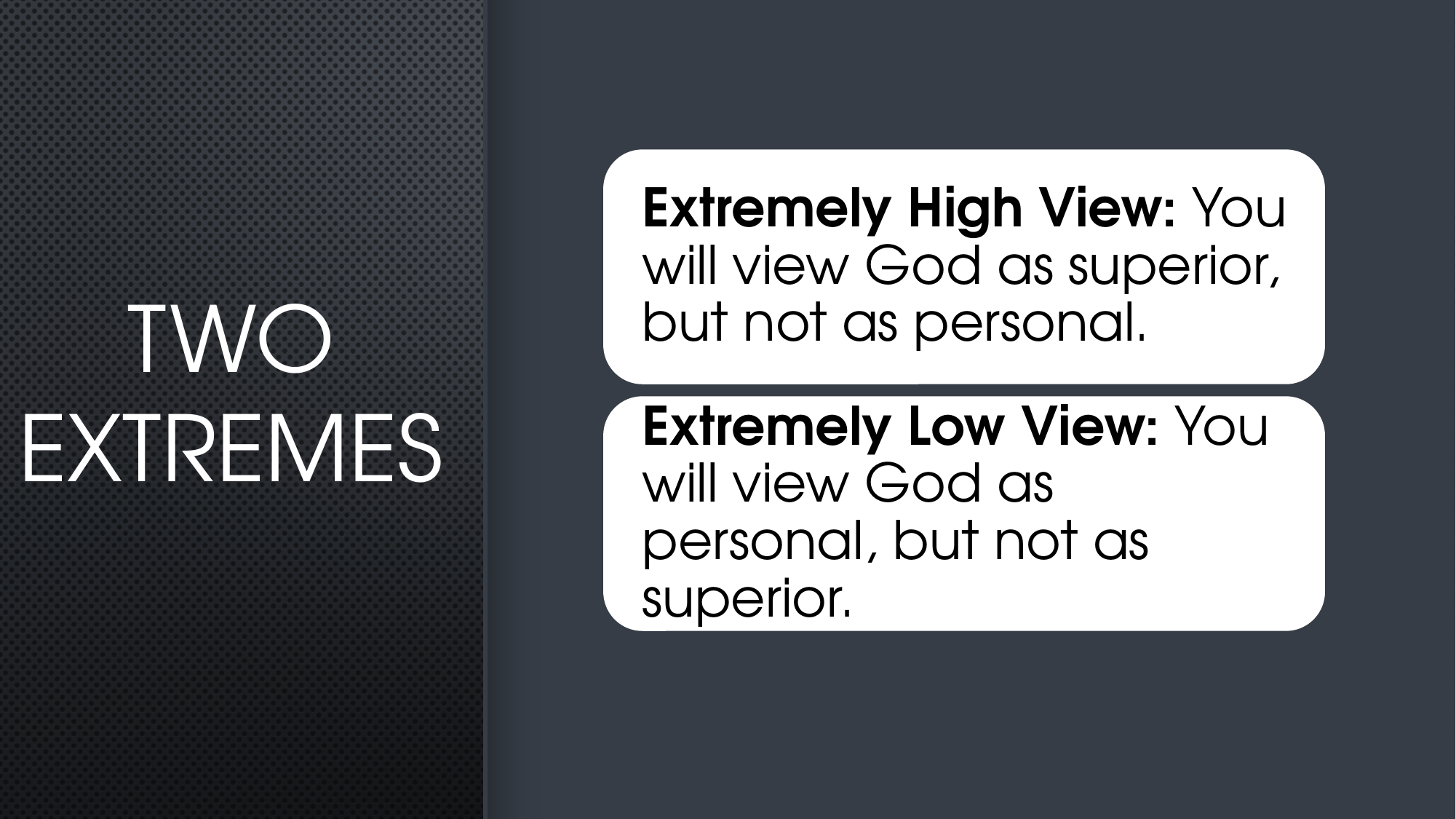

Extremely High View: You will view God as superior, but not as personal.
Extremely Low View: You will view God as personal, but not as superior.
# Two Extremes